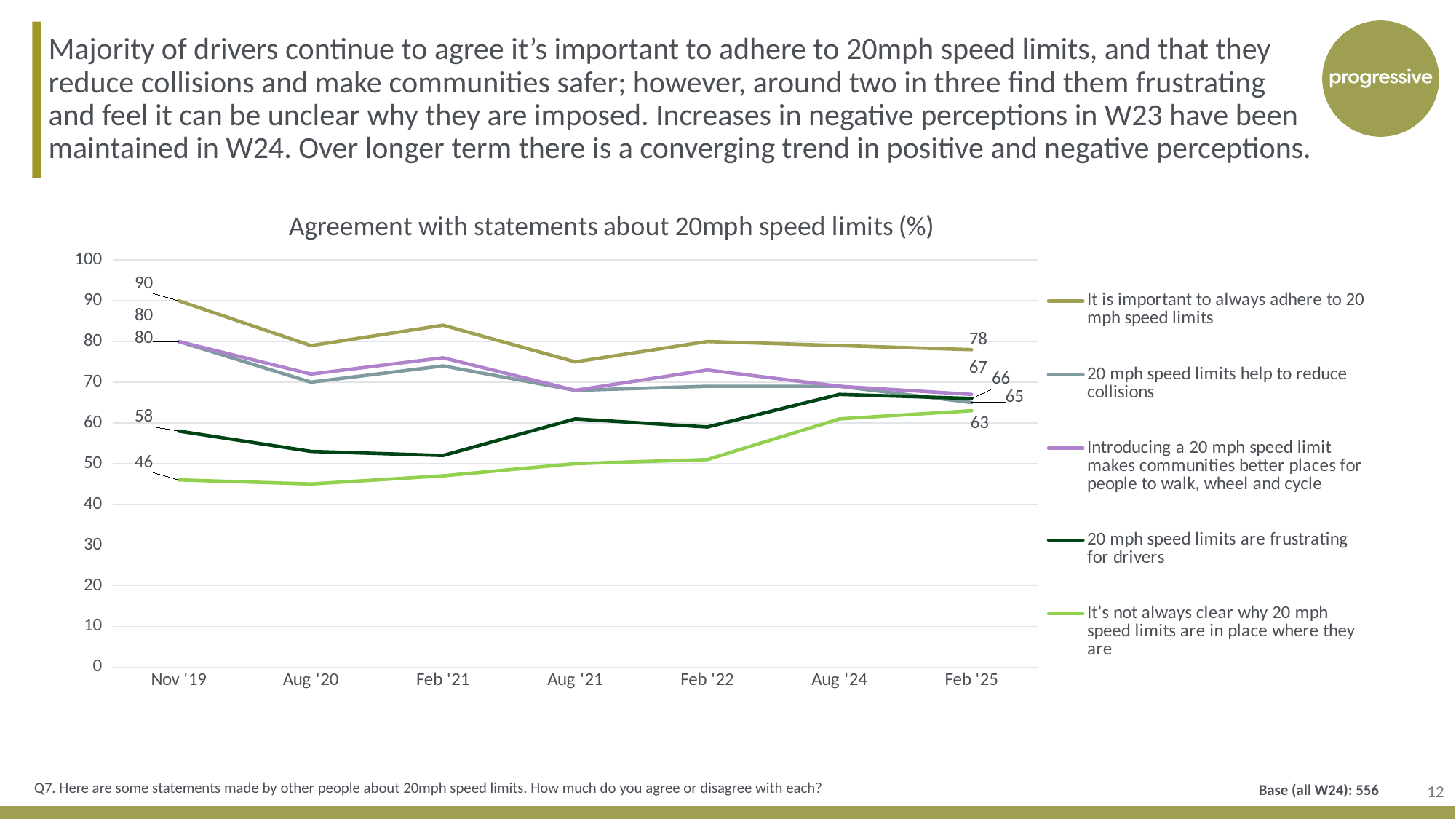

Majority of drivers continue to agree it’s important to adhere to 20mph speed limits, and that they reduce collisions and make communities safer; however, around two in three find them frustrating and feel it can be unclear why they are imposed. Increases in negative perceptions in W23 have been maintained in W24. Over longer term there is a converging trend in positive and negative perceptions.

### Chart: Agreement with statements about 20mph speed limits (%)

| Category | It is important to always adhere to 20 mph speed limits  | 20 mph speed limits help to reduce collisions | Introducing a 20 mph speed limit makes communities better places for people to walk, wheel and cycle | 20 mph speed limits are frustrating for drivers | It’s not always clear why 20 mph speed limits are in place where they are |
|---|---|---|---|---|---|
| Nov '19 | 90.0 | 80.0 | 80.0 | 58.0 | 46.0 |
| Aug '20 | 79.0 | 70.0 | 72.0 | 53.0 | 45.0 |
| Feb '21 | 84.0 | 74.0 | 76.0 | 52.0 | 47.0 |
| Aug '21 | 75.0 | 68.0 | 68.0 | 61.0 | 50.0 |
| Feb '22 | 80.0 | 69.0 | 73.0 | 59.0 | 51.0 |
| Aug '24 | 79.0 | 69.0 | 69.0 | 67.0 | 61.0 |
| Feb '25 | 78.0 | 65.0 | 67.0 | 66.0 | 63.0 |
12
Q7. Here are some statements made by other people about 20mph speed limits. How much do you agree or disagree with each?
Base (all W24): 556